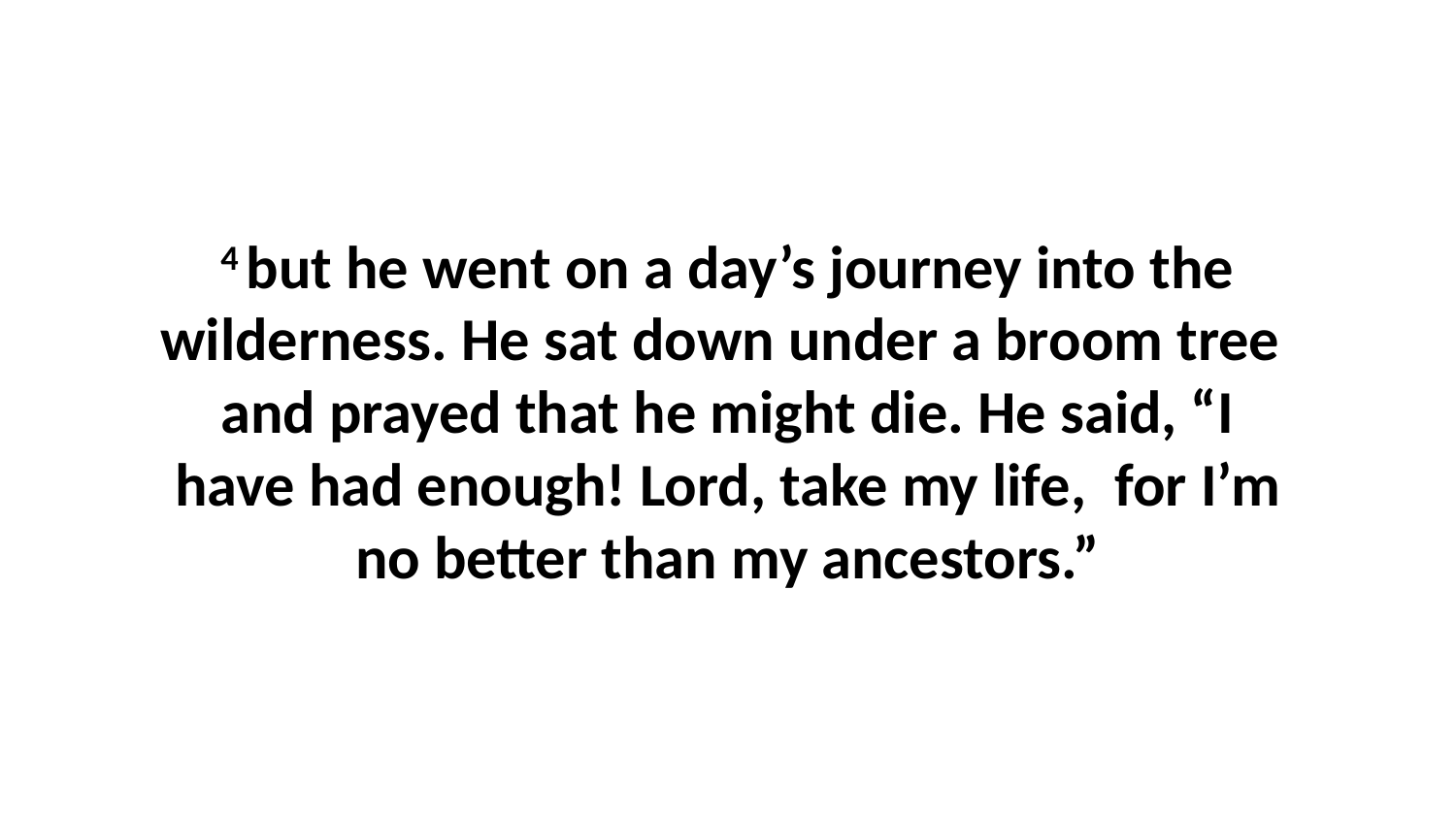

4 but he went on a day’s journey into the wilderness. He sat down under a broom tree  and prayed that he might die. He said, “I have had enough! Lord, take my life,  for I’m no better than my ancestors.”